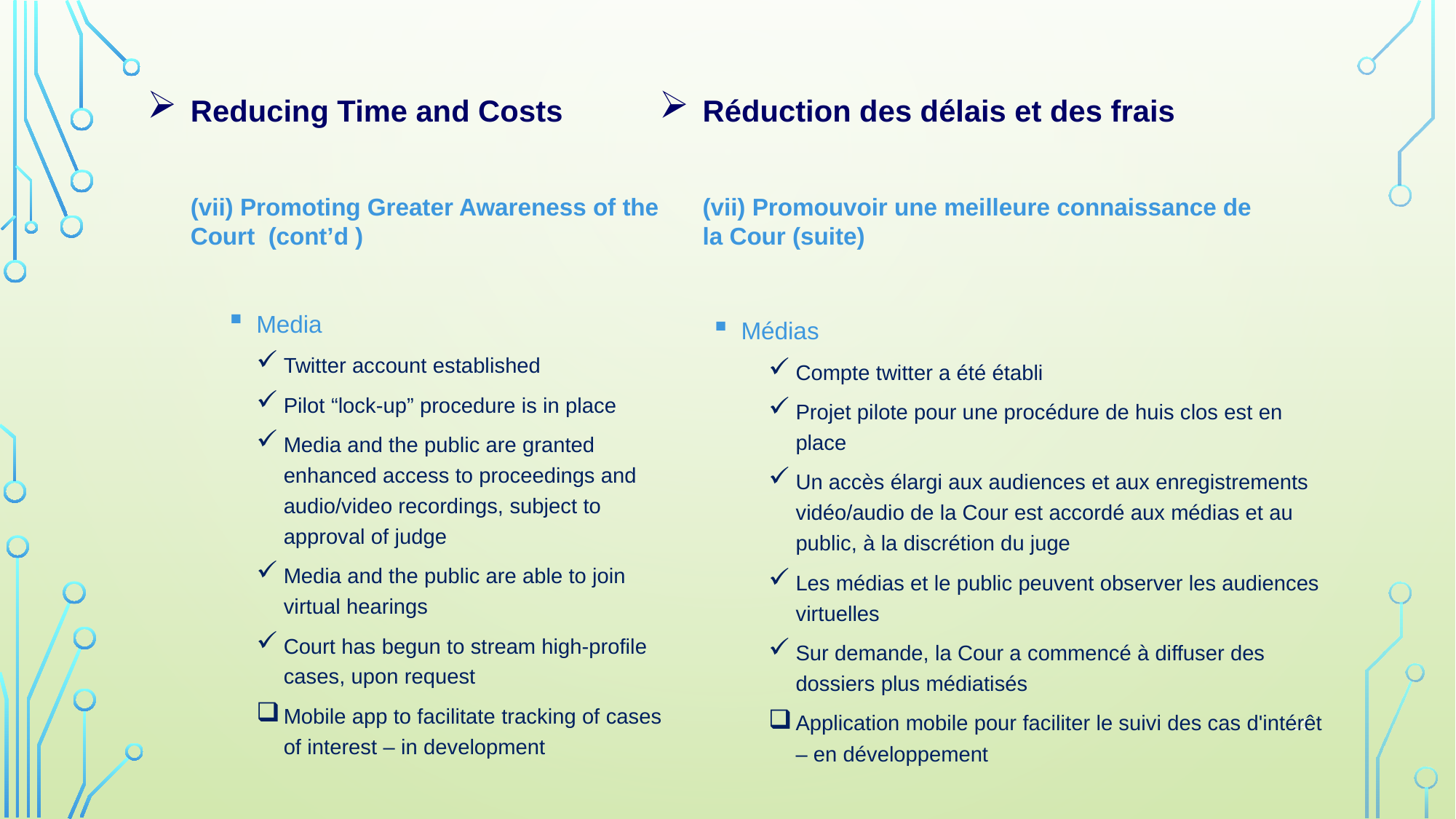

Reducing Time and Costs

(vii) Promoting Greater Awareness of the Court  (cont’d )

Media
Twitter account established
Pilot “lock-up” procedure is in place
Media and the public are granted enhanced access to proceedings and audio/video recordings, subject to approval of judge
Media and the public are able to join virtual hearings
Court has begun to stream high-profile cases, upon request
Mobile app to facilitate tracking of cases of interest – in development

Réduction des délais et des frais

(vii) Promouvoir une meilleure connaissance de la Cour (suite)

Médias
Compte twitter a été établi
Projet pilote pour une procédure de huis clos est en place
Un accès élargi aux audiences et aux enregistrements vidéo/audio de la Cour est accordé aux médias et au public, à la discrétion du juge
Les médias et le public peuvent observer les audiences virtuelles
Sur demande, la Cour a commencé à diffuser des dossiers plus médiatisés
Application mobile pour faciliter le suivi des cas d'intérêt – en développement

14